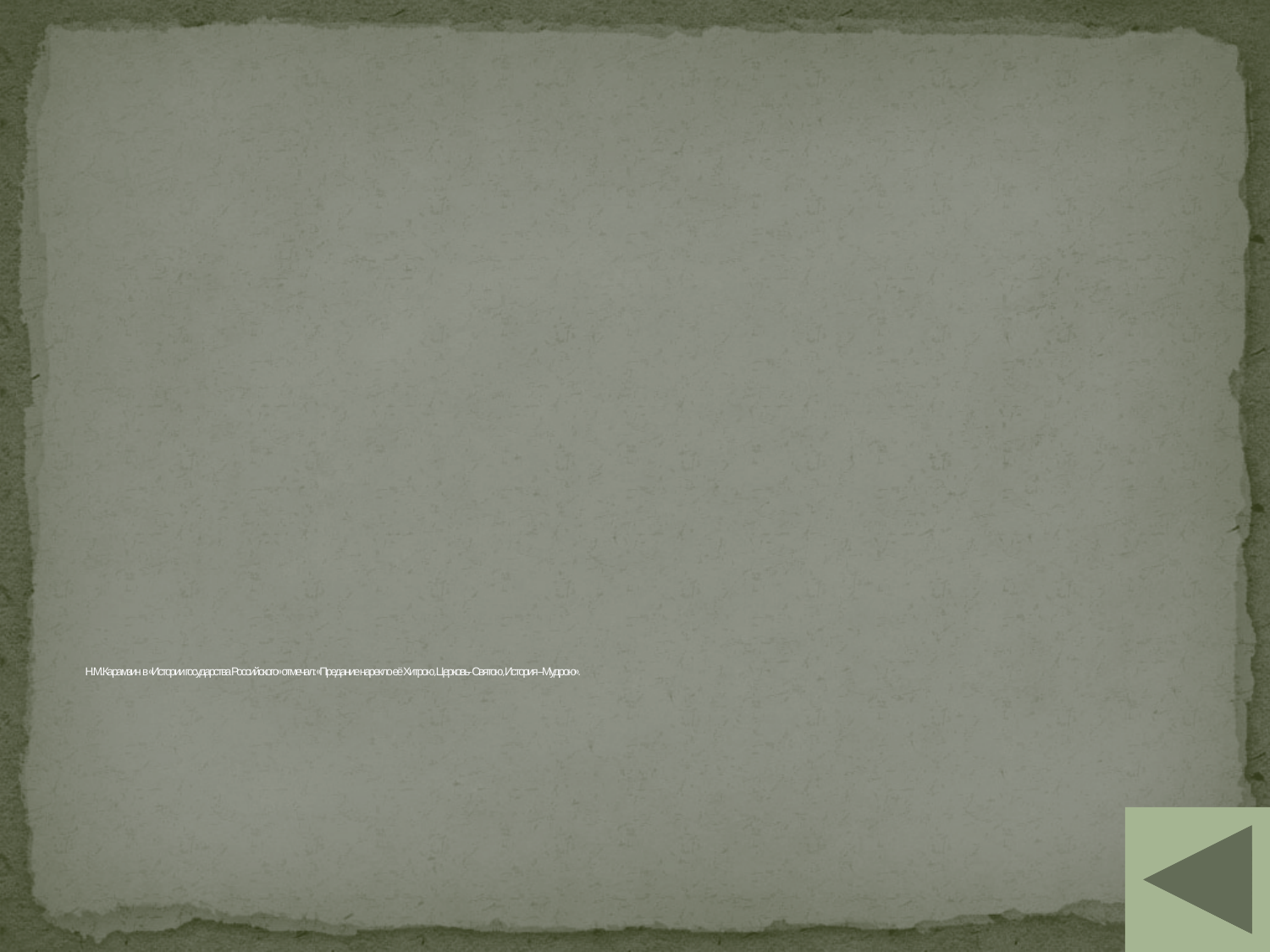

# Н.М.Карамзин  в «Истории государства Российского» отмечал: «Предание нарекло её Хитрою, Церковь- Святою, История –Мудрою».